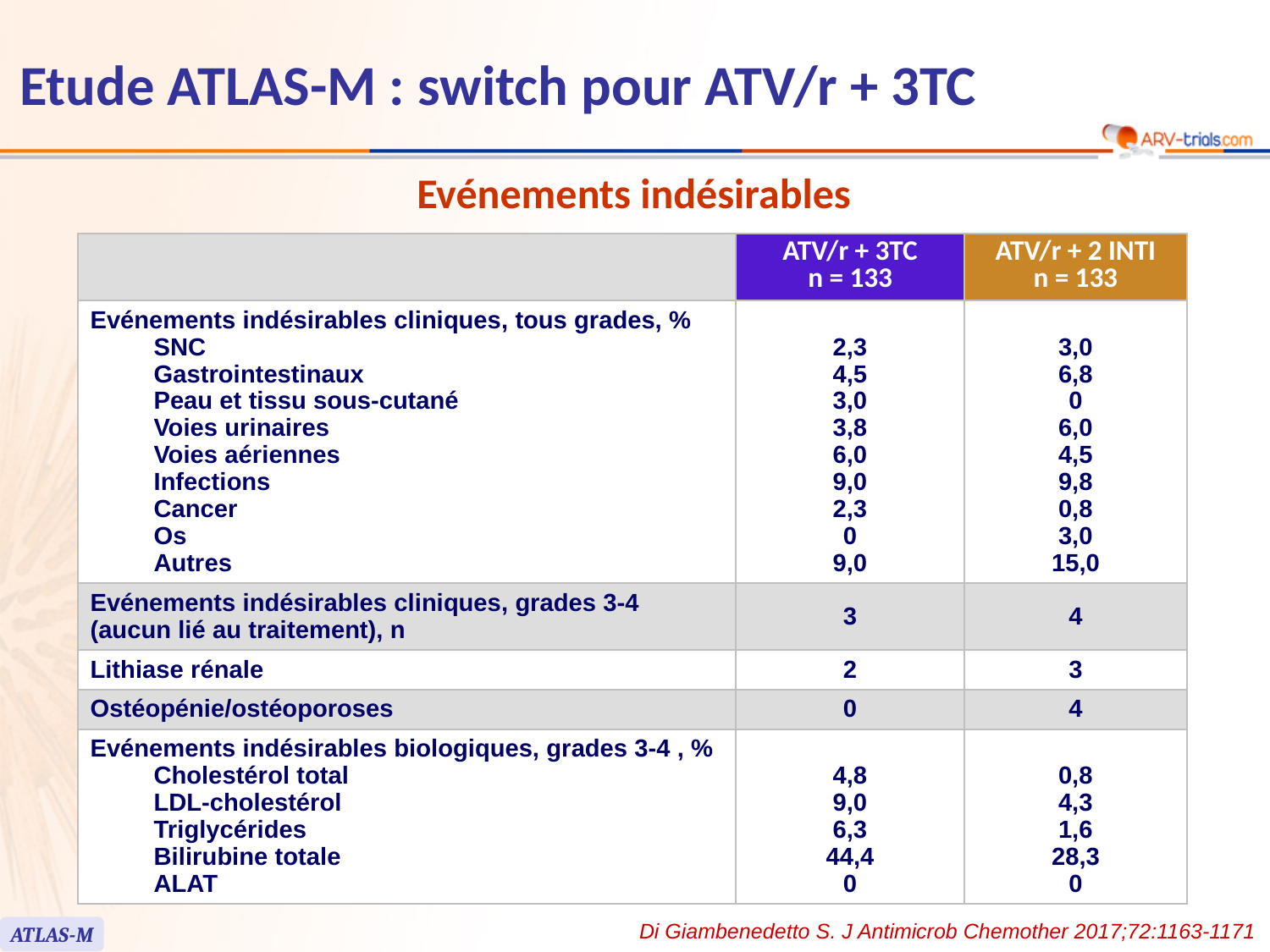

# Etude ATLAS-M : switch pour ATV/r + 3TC
Evénements indésirables
|  | ATV/r + 3TC n = 133 | ATV/r + 2 INTI n = 133 |
| --- | --- | --- |
| Evénements indésirables cliniques, tous grades, % SNC Gastrointestinaux Peau et tissu sous-cutané Voies urinaires Voies aériennes Infections Cancer Os Autres | 2,3 4,5 3,0 3,8 6,0 9,0 2,3 0 9,0 | 3,0 6,8 0 6,0 4,5 9,8 0,8 3,0 15,0 |
| Evénements indésirables cliniques, grades 3-4 (aucun lié au traitement), n | 3 | 4 |
| Lithiase rénale | 2 | 3 |
| Ostéopénie/ostéoporoses | 0 | 4 |
| Evénements indésirables biologiques, grades 3-4 , % Cholestérol total LDL-cholestérol Triglycérides Bilirubine totale ALAT | 4,8 9,0 6,3 44,4 0 | 0,8 4,3 1,6 28,3 0 |
Di Giambenedetto S. J Antimicrob Chemother 2017;72:1163-1171
ATLAS-M